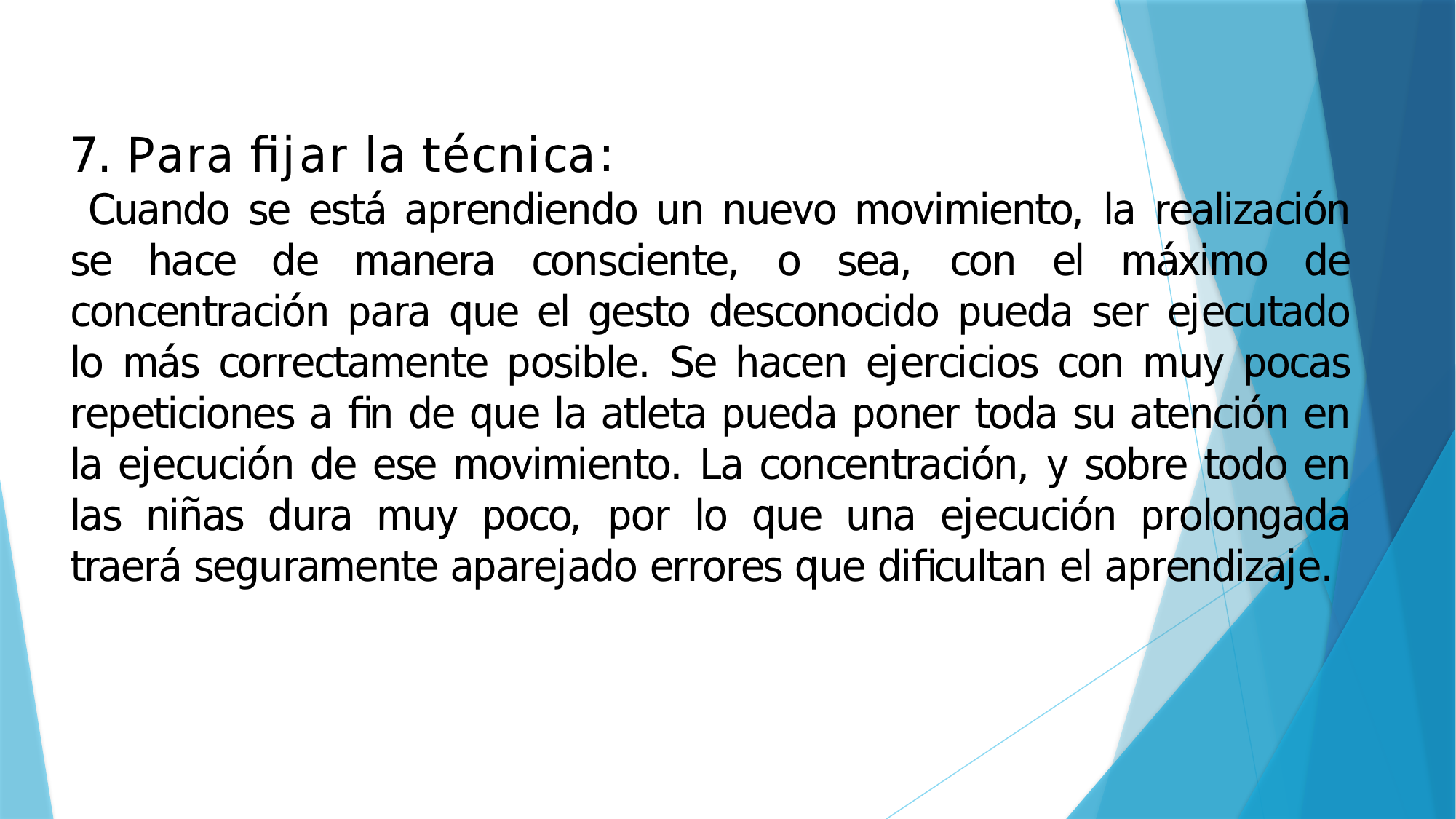

7. Para fijar la técnica:
 Cuando se está aprendiendo un nuevo movimiento, la realización se hace de manera consciente, o sea, con el máximo de concentración para que el gesto desconocido pueda ser ejecutado lo más correctamente posible. Se hacen ejercicios con muy pocas repeticiones a fin de que la atleta pueda poner toda su atención en la ejecución de ese movimiento. La concentración, y sobre todo en las niñas dura muy poco, por lo que una ejecución prolongada traerá seguramente aparejado errores que dificultan el aprendizaje.